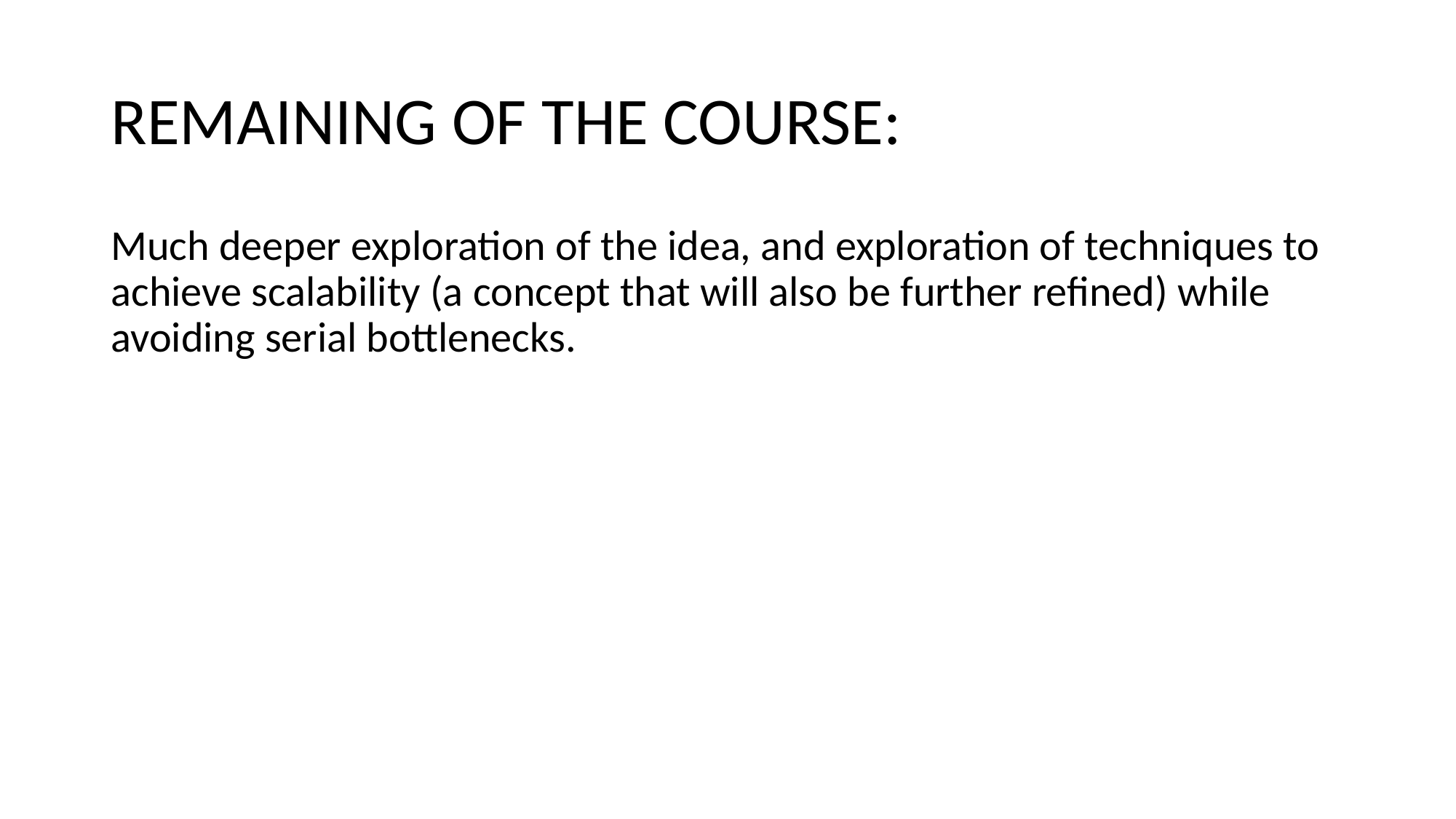

# REMAINING OF THE COURSE:
Much deeper exploration of the idea, and exploration of techniques to achieve scalability (a concept that will also be further refined) while avoiding serial bottlenecks.